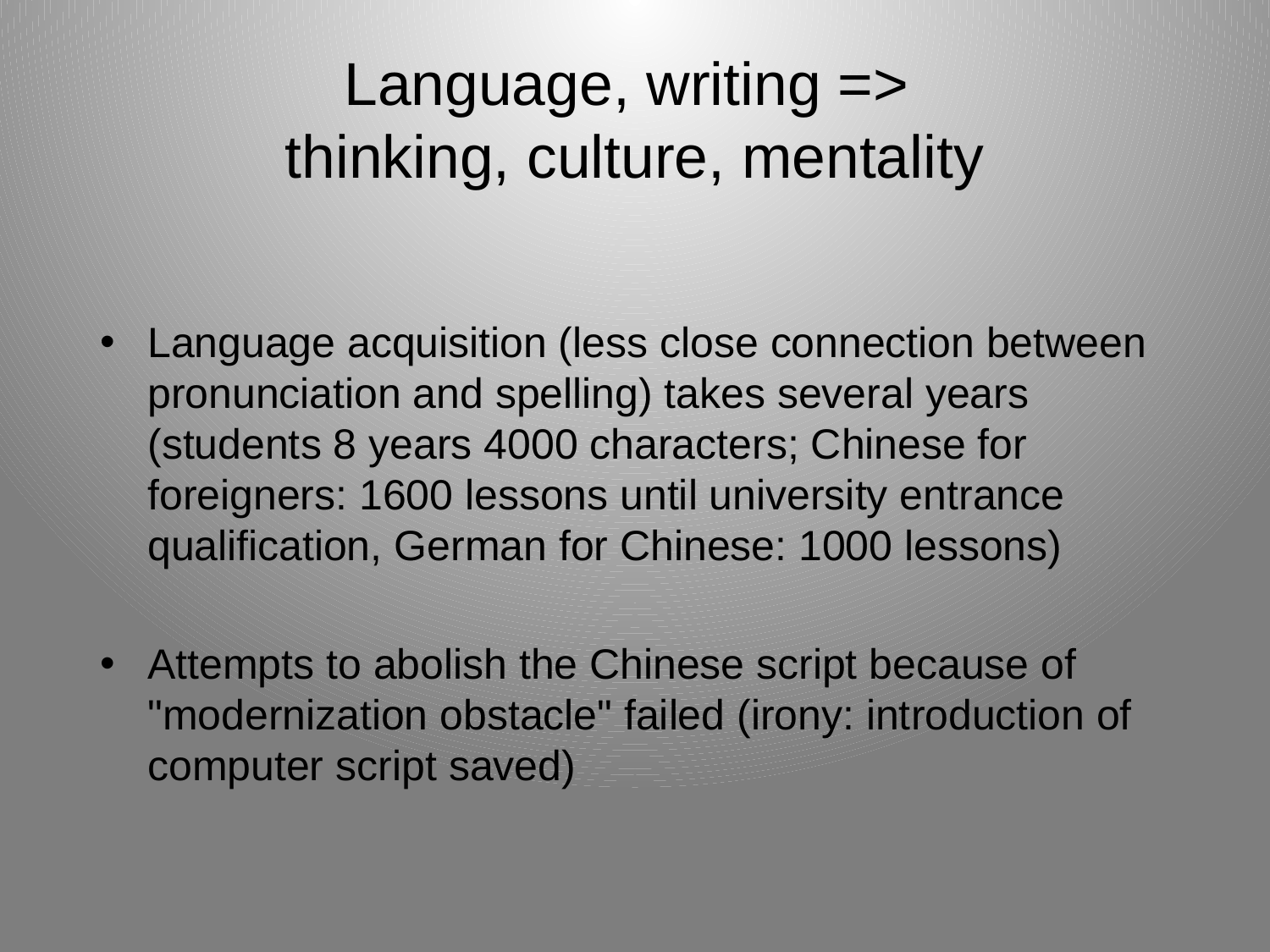

# Language, writing => thinking, culture, mentality
Language acquisition (less close connection between pronunciation and spelling) takes several years (students 8 years 4000 characters; Chinese for foreigners: 1600 lessons until university entrance qualification, German for Chinese: 1000 lessons)

Attempts to abolish the Chinese script because of "modernization obstacle" failed (irony: introduction of computer script saved)